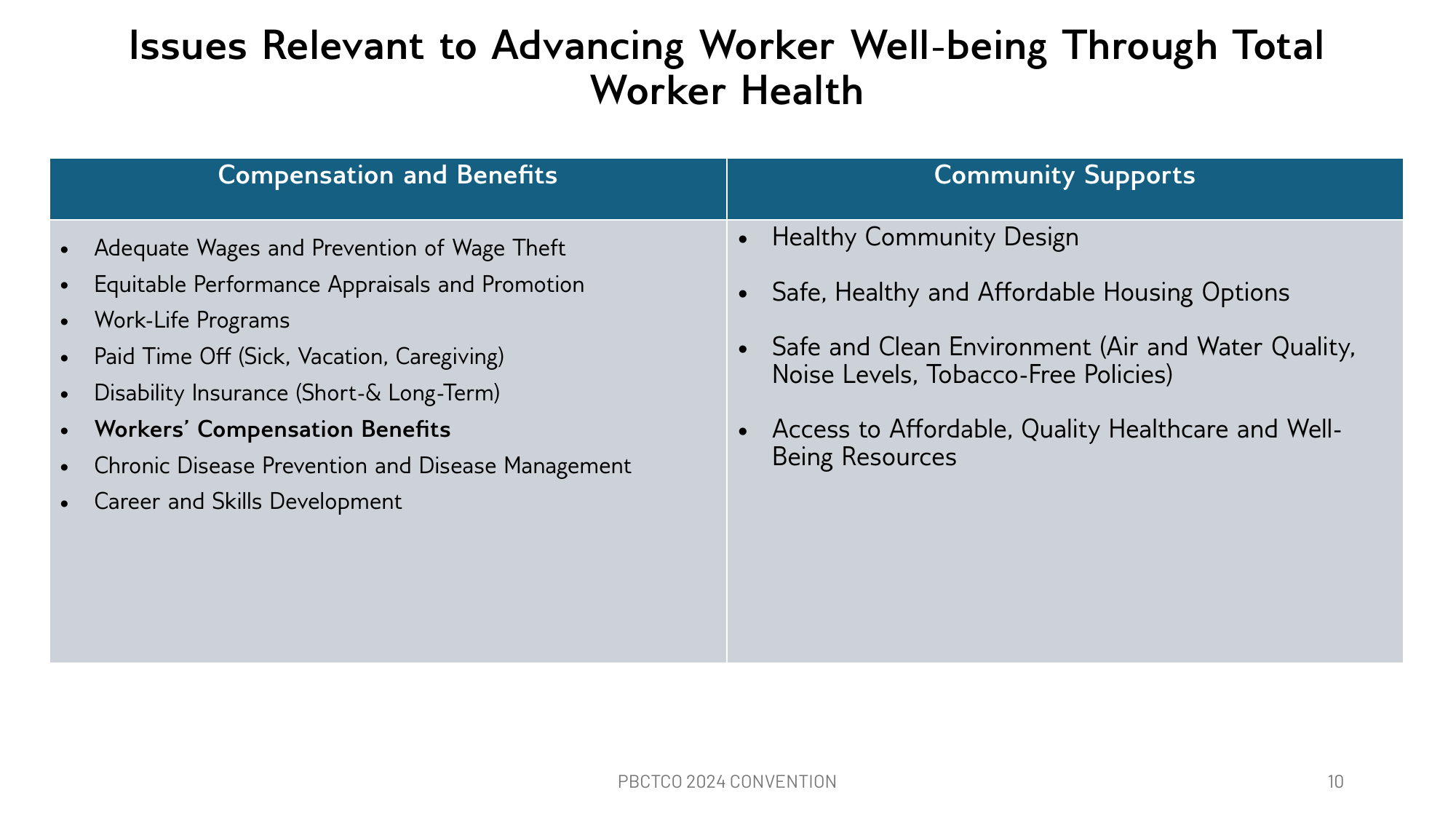

# Issues Relevant to Advancing Worker Well-being Through Total Worker Health
| Compensation and Benefits | Community Supports |
| --- | --- |
| Adequate Wages and Prevention of Wage Theft Equitable Performance Appraisals and Promotion Work-Life Programs Paid Time Off (Sick, Vacation, Caregiving) Disability Insurance (Short-& Long-Term) Workers’ Compensation Benefits Chronic Disease Prevention and Disease Management Career and Skills Development | Healthy Community Design Safe, Healthy and Affordable Housing Options Safe and Clean Environment (Air and Water Quality, Noise Levels, Tobacco-Free Policies)   Access to Affordable, Quality Healthcare and Well-Being Resources |
PBCTCO 2024 CONVENTION
10